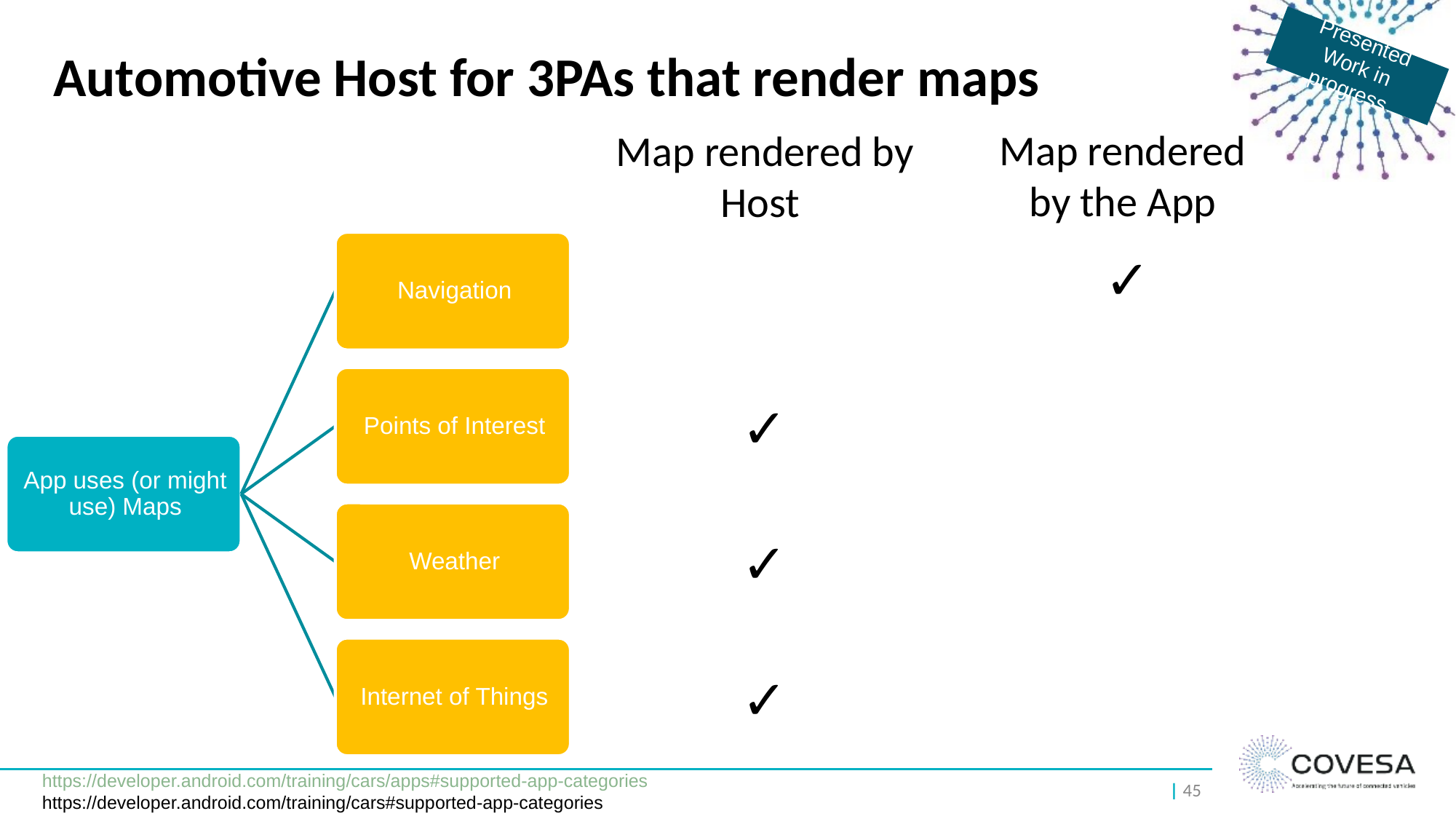

Presented
Work in progress
# Automotive Host for 3PAs that render maps
Map rendered
by the App
✓
Map rendered by Host
App uses (or might use) Maps

Navigation

Points of Interest

Weather

Internet of Things
✓
✓
✓
https://developer.android.com/training/cars/apps#supported-app-categories
https://developer.android.com/training/cars#supported-app-categories
| 45